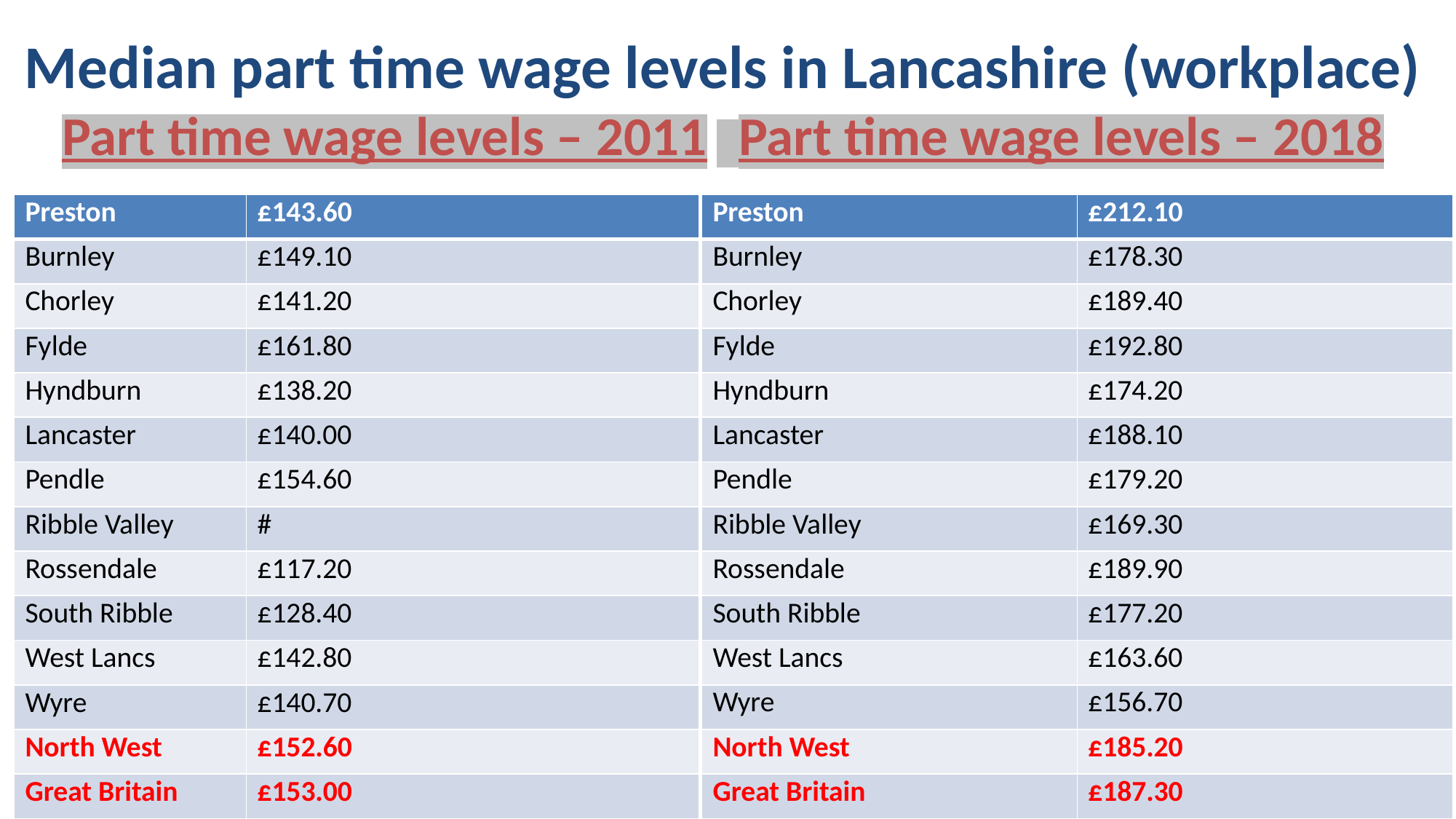

# Median part time wage levels in Lancashire (workplace) Part time wage levels – 2011	  Part time wage levels – 2018
| Preston | £212.10 |
| --- | --- |
| Burnley | £178.30 |
| Chorley | £189.40 |
| Fylde | £192.80 |
| Hyndburn | £174.20 |
| Lancaster | £188.10 |
| Pendle | £179.20 |
| Ribble Valley | £169.30 |
| Rossendale | £189.90 |
| South Ribble | £177.20 |
| West Lancs | £163.60 |
| Wyre | £156.70 |
| North West | £185.20 |
| Great Britain | £187.30 |
| Preston | £143.60 |
| --- | --- |
| Burnley | £149.10 |
| Chorley | £141.20 |
| Fylde | £161.80 |
| Hyndburn | £138.20 |
| Lancaster | £140.00 |
| Pendle | £154.60 |
| Ribble Valley | # |
| Rossendale | £117.20 |
| South Ribble | £128.40 |
| West Lancs | £142.80 |
| Wyre | £140.70 |
| North West | £152.60 |
| Great Britain | £153.00 |